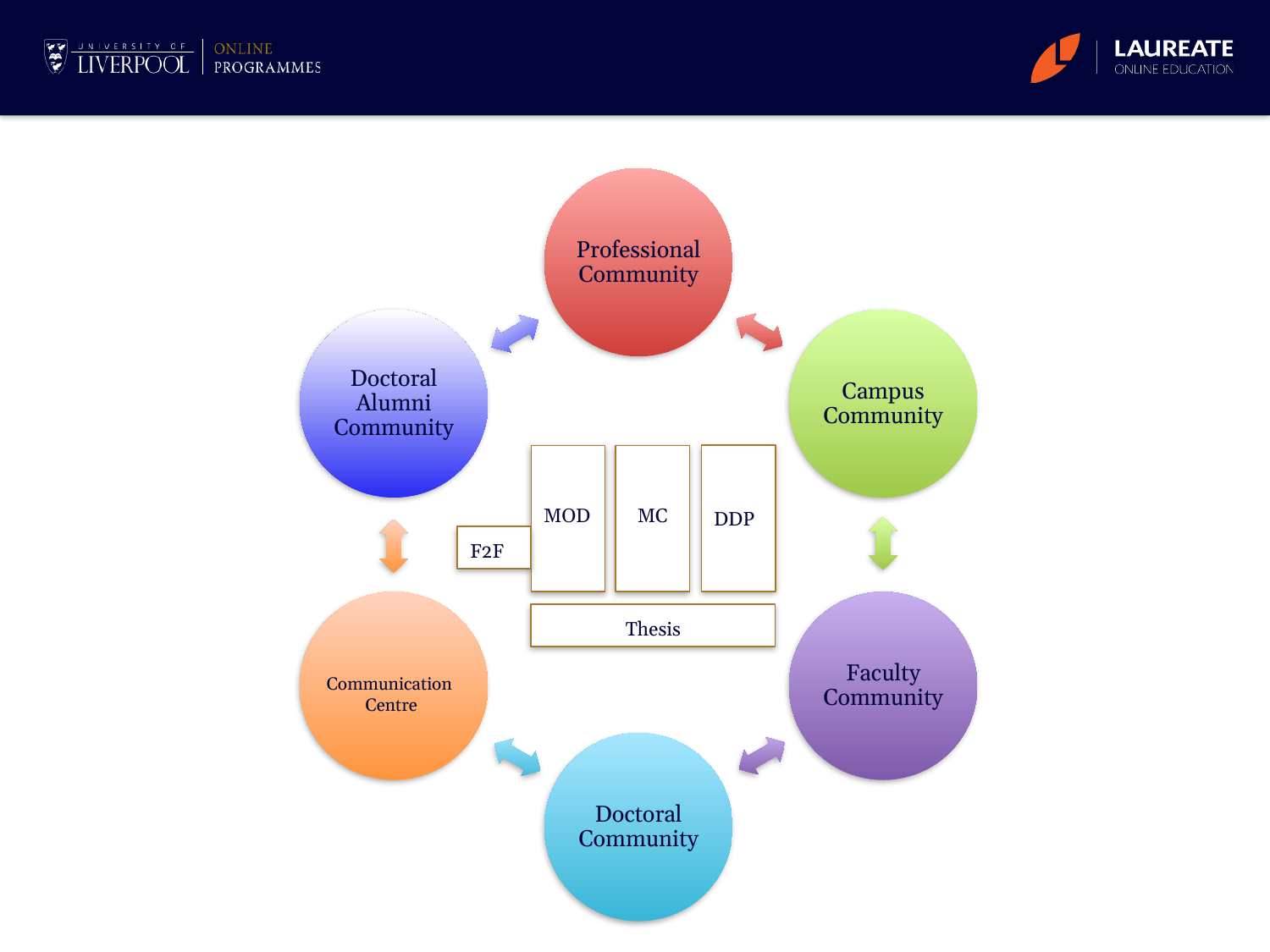

Professional Community

Campus Community

Faculty Community

Doctoral Community

Doctoral Alumni Community

MOD
MC
DDP

F2F

Thesis
Communication
Centre